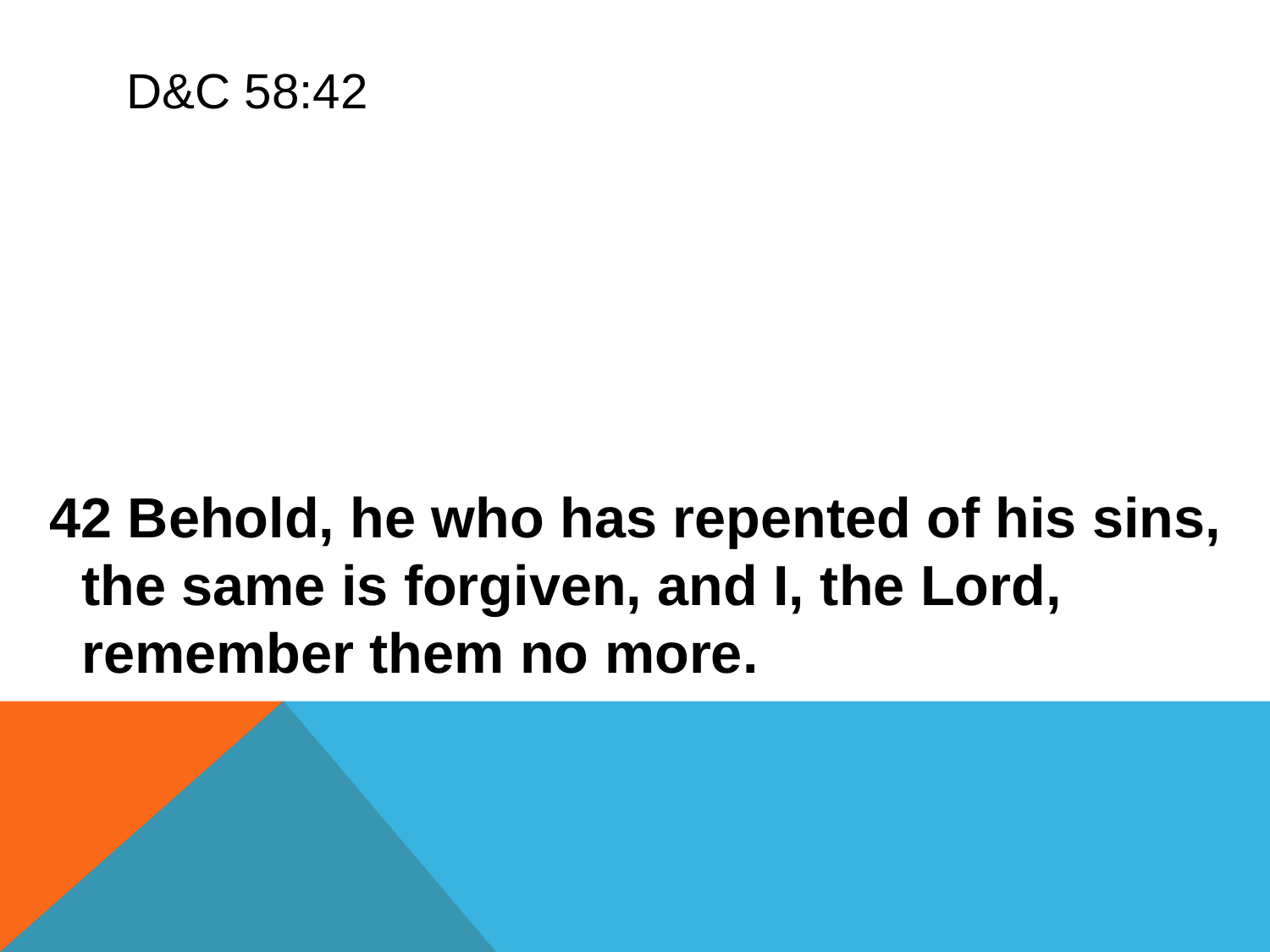

# D&C 58:42

 42 Behold, he who has repented of his sins, the same is forgiven, and I, the Lord, remember them no more.